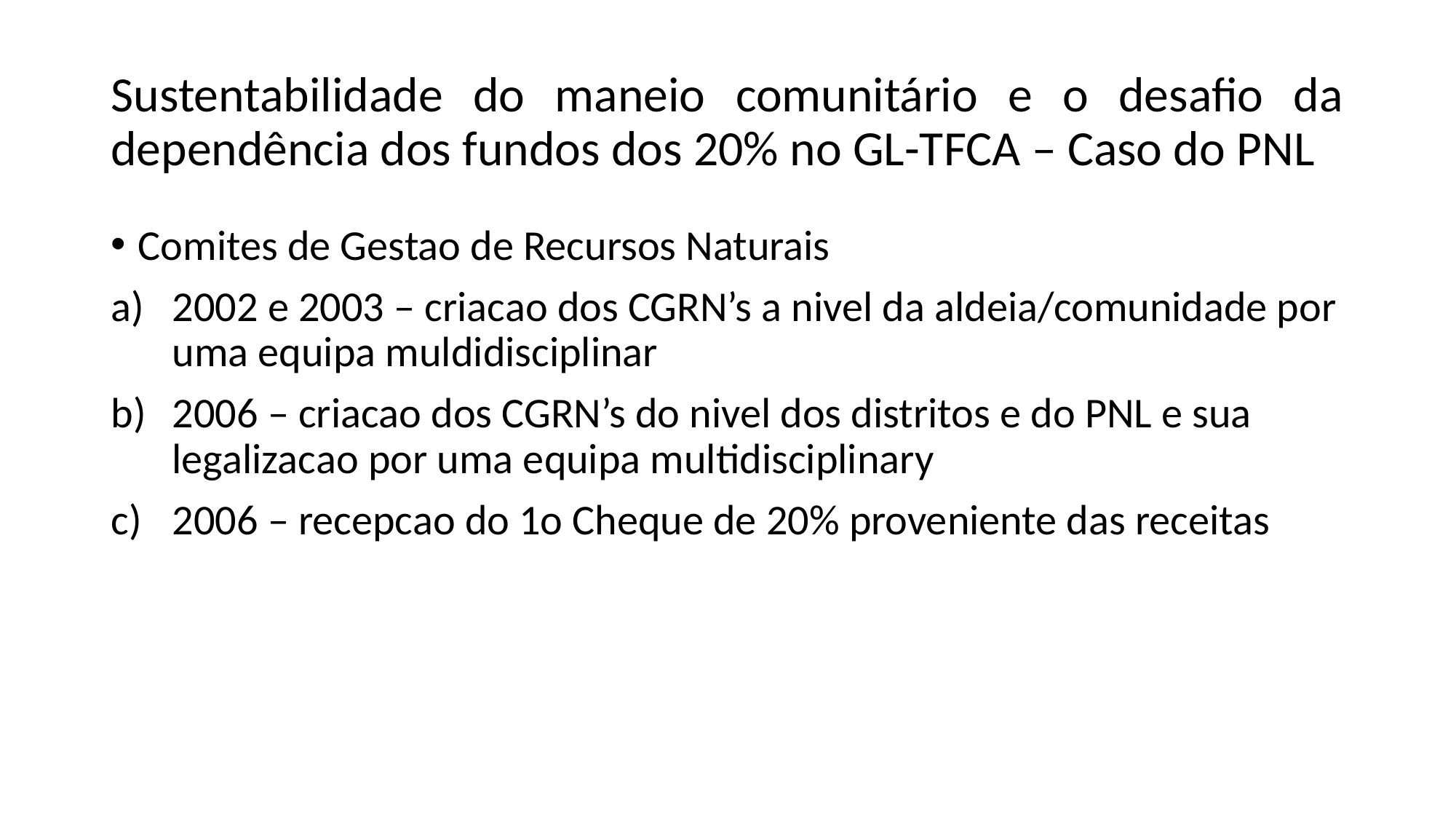

# Sustentabilidade do maneio comunitário e o desafio da dependência dos fundos dos 20% no GL-TFCA – Caso do PNL
Comites de Gestao de Recursos Naturais
2002 e 2003 – criacao dos CGRN’s a nivel da aldeia/comunidade por uma equipa muldidisciplinar
2006 – criacao dos CGRN’s do nivel dos distritos e do PNL e sua legalizacao por uma equipa multidisciplinary
2006 – recepcao do 1o Cheque de 20% proveniente das receitas